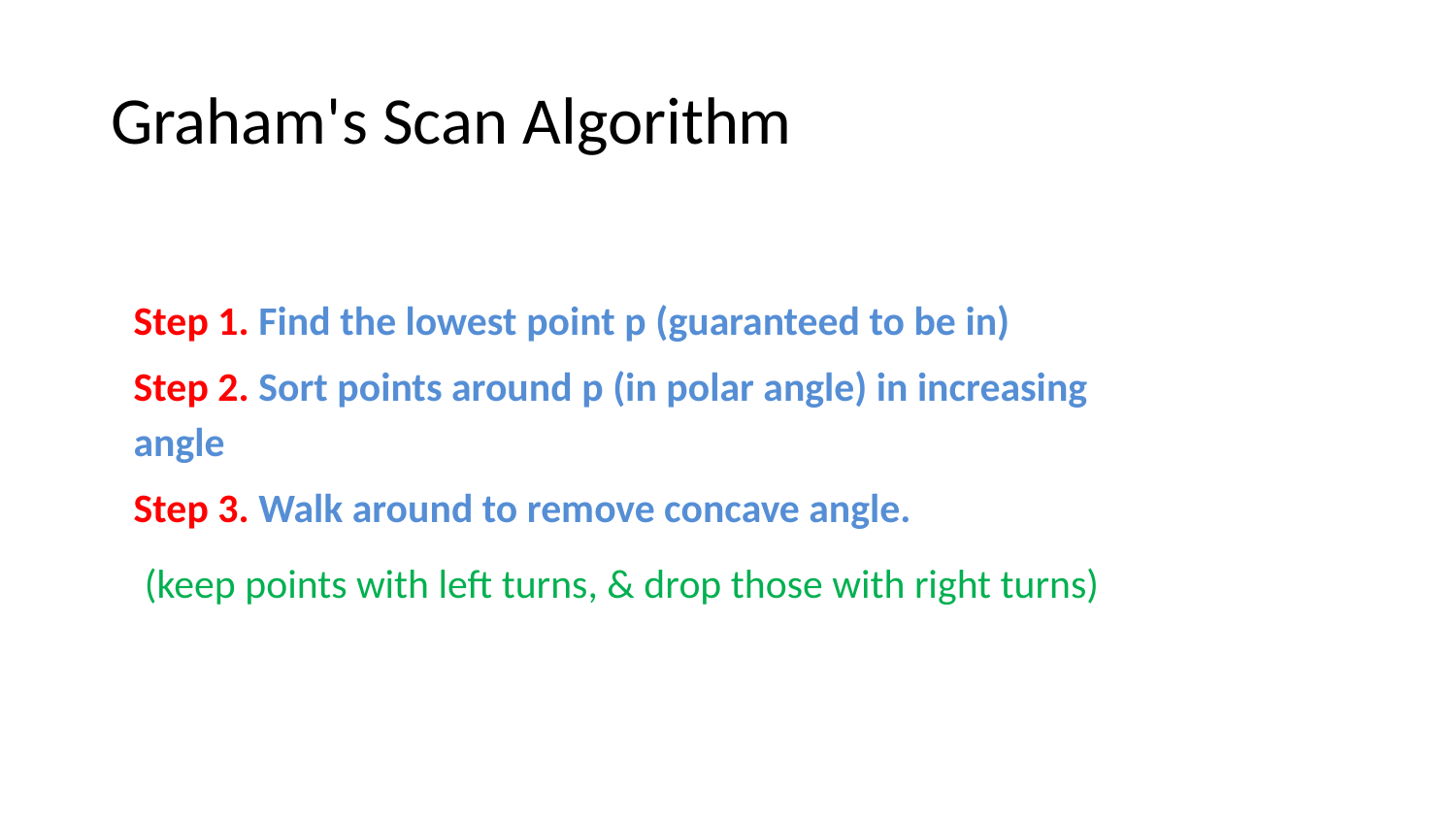

# Graham's Scan Algorithm
Step 1. Find the lowest point p (guaranteed to be in)
Step 2. Sort points around p (in polar angle) in increasing angle
Step 3. Walk around to remove concave angle.
 (keep points with left turns, & drop those with right turns)